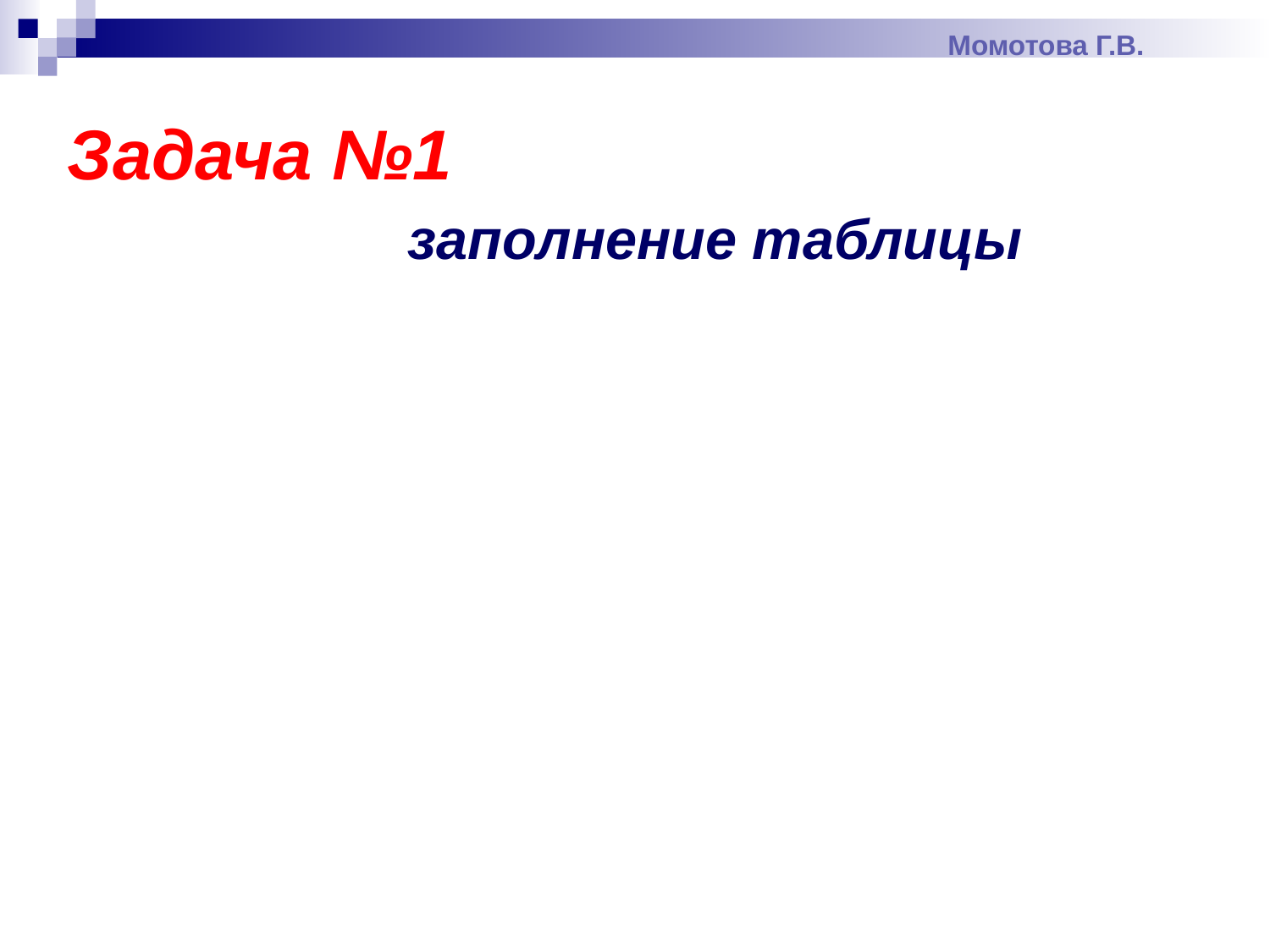

Момотова Г.В.
# Задача №1
заполнение таблицы